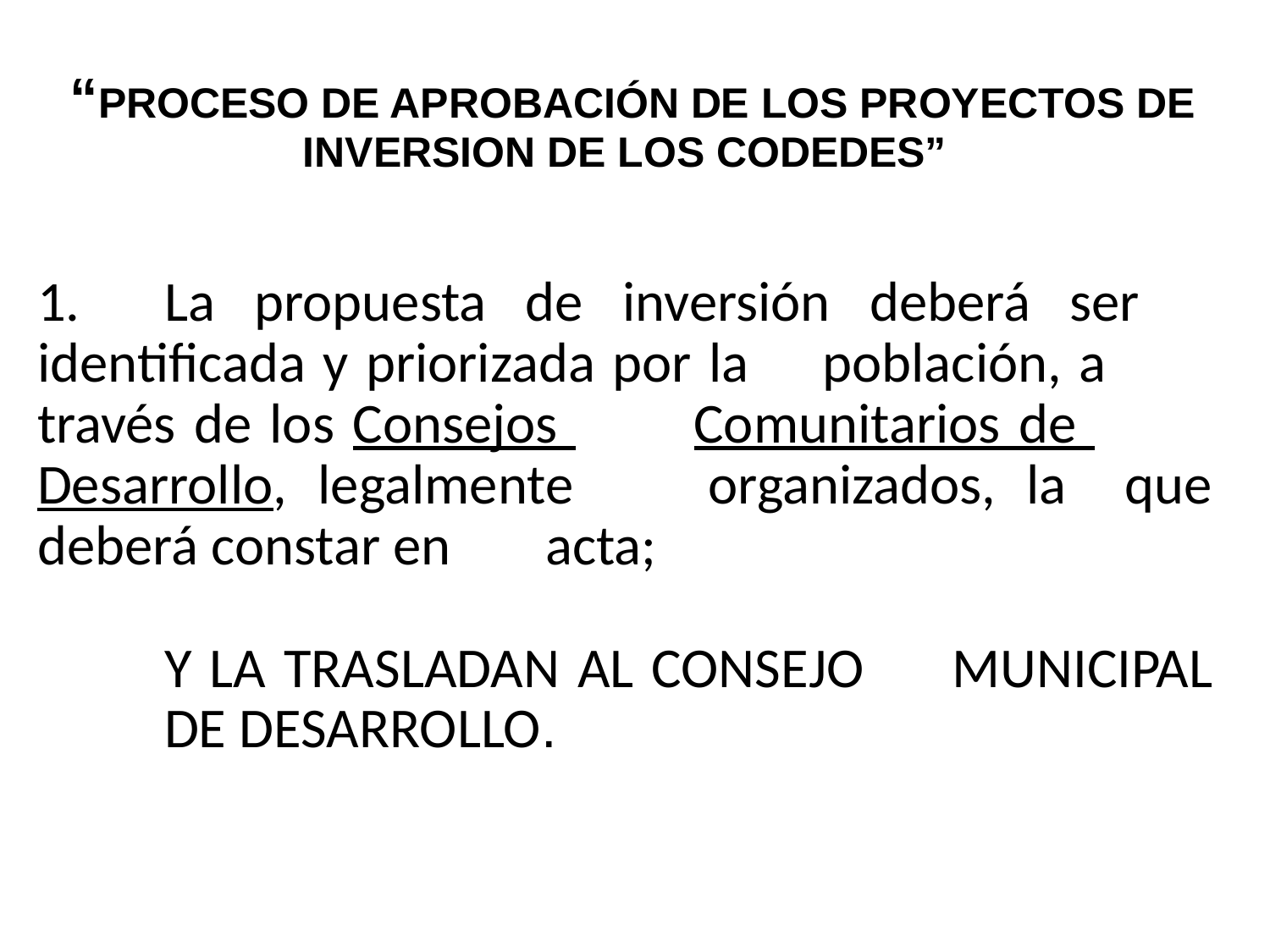

“PROCESO DE APROBACIÓN DE LOS PROYECTOS DE INVERSION DE LOS CODEDES”

1.	La propuesta de inversión deberá ser 	identificada y priorizada por la 	población, a 	través de los Consejos 	Comunitarios de 	Desarrollo, legalmente 	organizados, la 	que deberá constar en 	acta;

	Y LA TRASLADAN AL CONSEJO 	MUNICIPAL 	DE DESARROLLO.